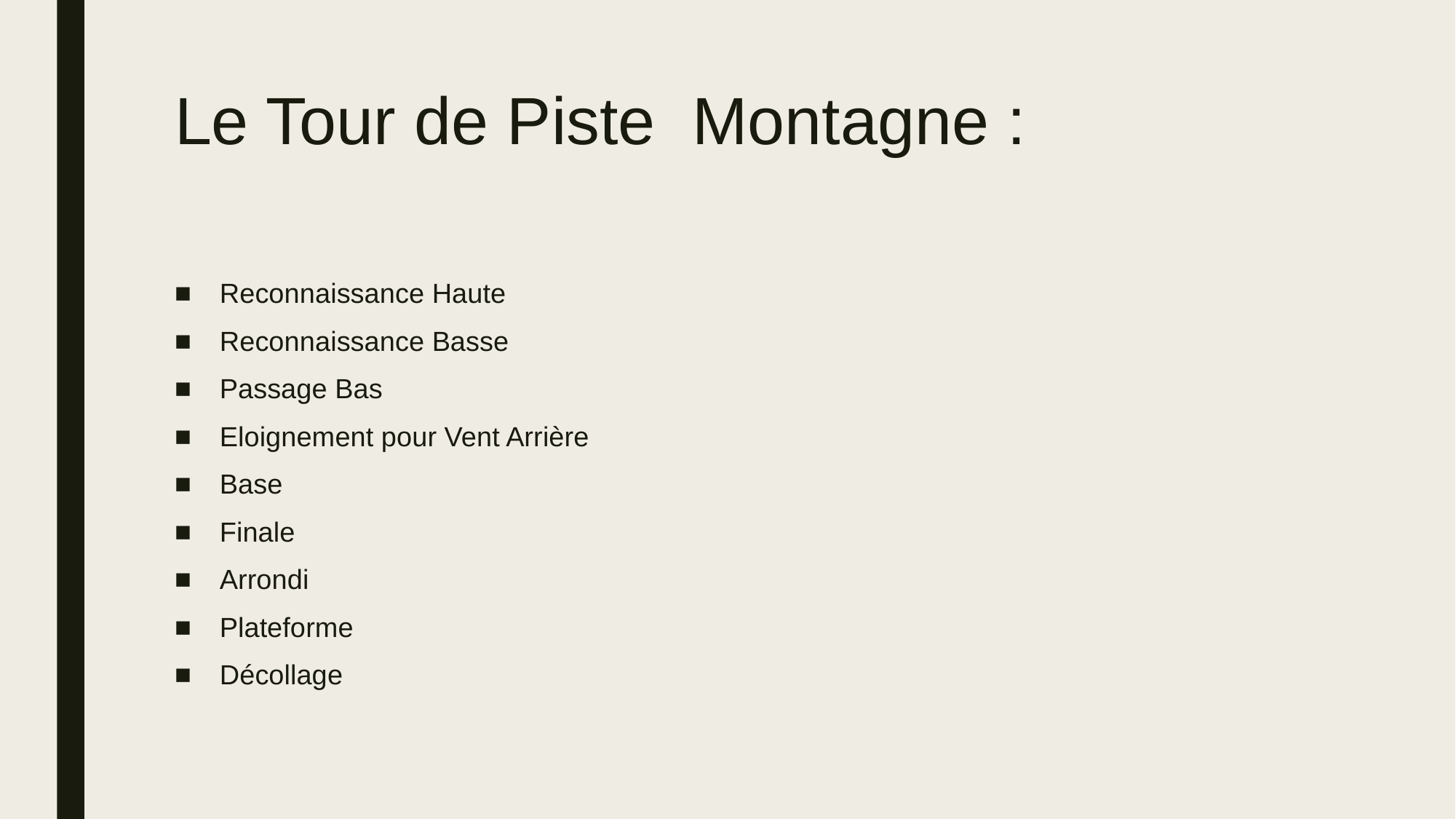

# Le Tour de Piste  Montagne :
Reconnaissance Haute
Reconnaissance Basse
Passage Bas
Eloignement pour Vent Arrière
Base
Finale
Arrondi
Plateforme
Décollage